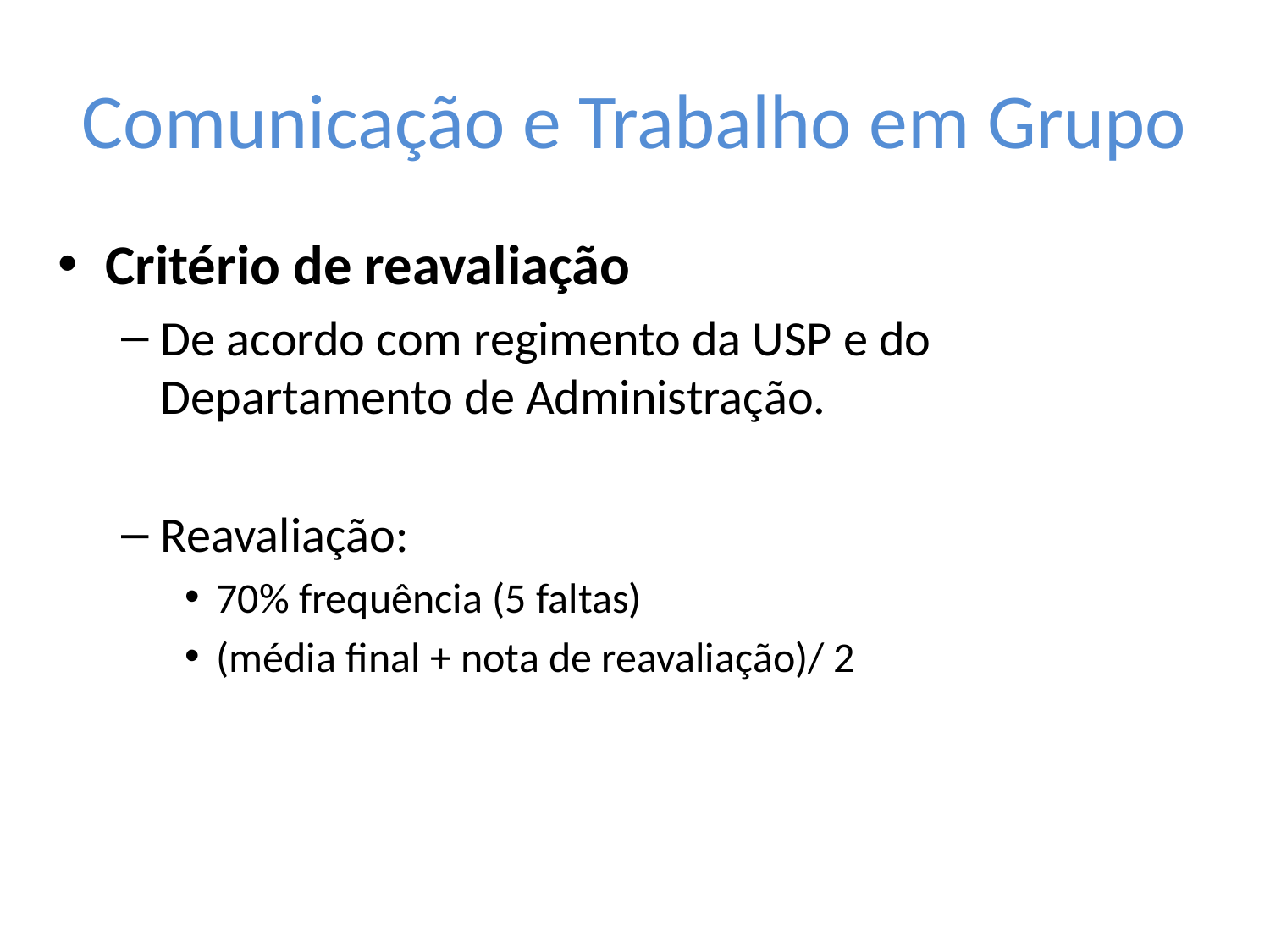

# Comunicação e Trabalho em Grupo
Critério de reavaliação
De acordo com regimento da USP e do Departamento de Administração.

Reavaliação:
70% frequência (5 faltas)
(média final + nota de reavaliação)/ 2